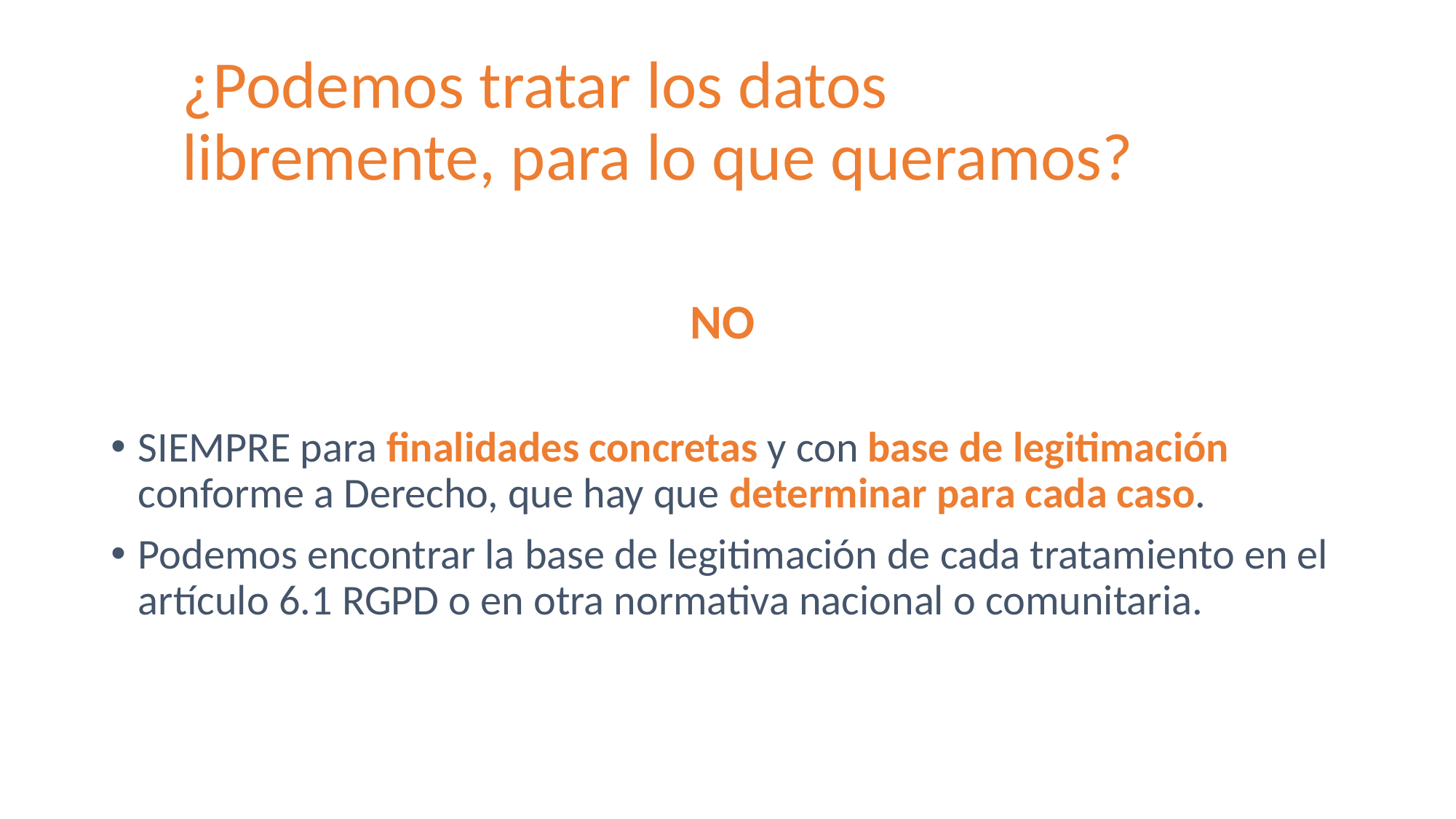

# ¿Podemos tratar los datos libremente, para lo que queramos?

NO

SIEMPRE para finalidades concretas y con base de legitimación conforme a Derecho, que hay que determinar para cada caso.
Podemos encontrar la base de legitimación de cada tratamiento en el artículo 6.1 RGPD o en otra normativa nacional o comunitaria.